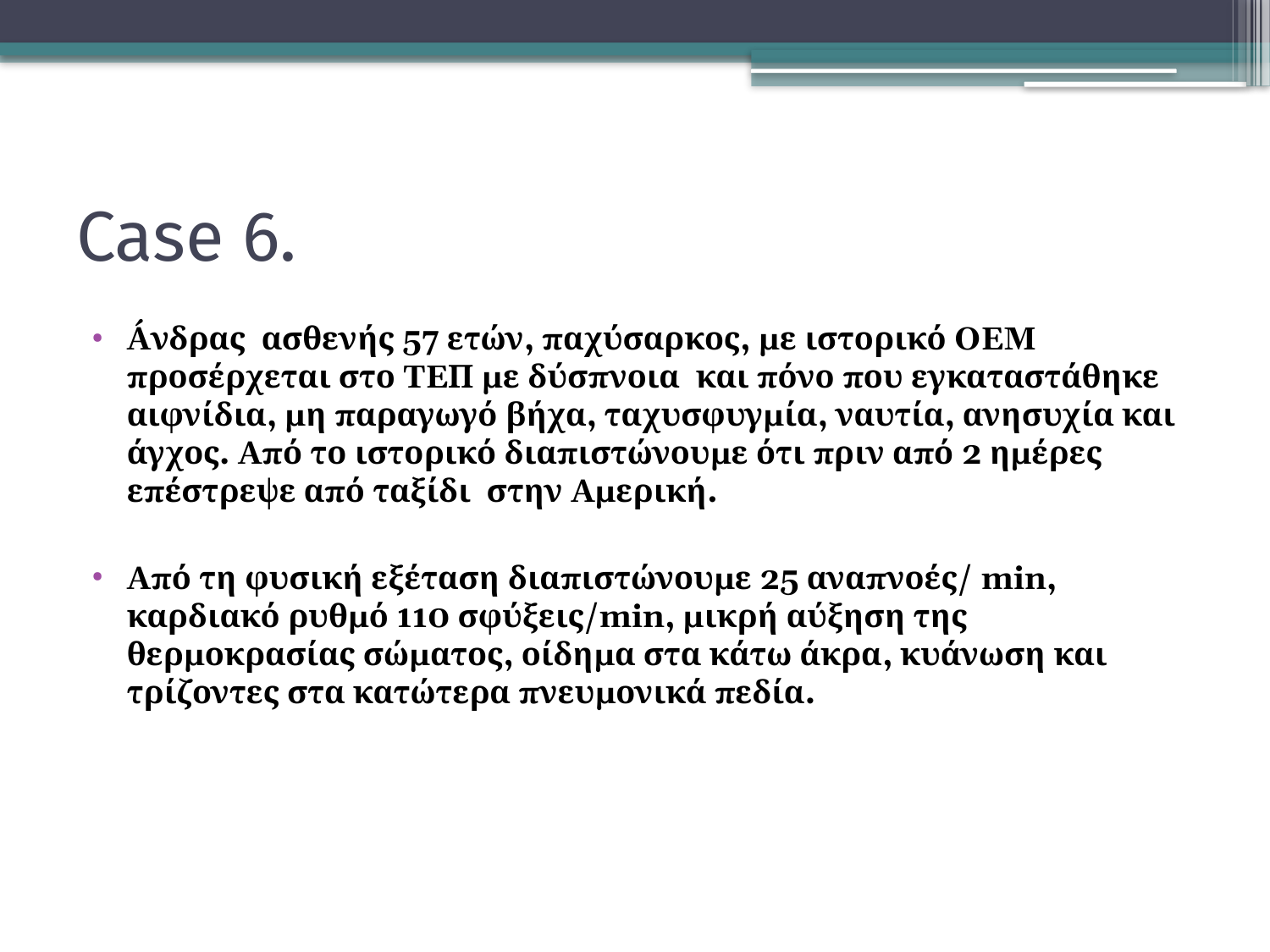

# Case 6.
Άνδρας  ασθενής 57 ετών, παχύσαρκος, με ιστορικό ΟΕΜ   προσέρχεται στο ΤΕΠ με δύσπνοια  και πόνο που εγκαταστάθηκε αιφνίδια, μη παραγωγό βήχα, ταχυσφυγμία, ναυτία, ανησυχία και άγχος. Από το ιστορικό διαπιστώνουμε ότι πριν από 2 ημέρες επέστρεψε από ταξίδι  στην Αμερική.

Από τη φυσική εξέταση διαπιστώνουμε 25 αναπνοές/ min, καρδιακό ρυθμό 110 σφύξεις/min, μικρή αύξηση της θερμοκρασίας σώματος, οίδημα στα κάτω άκρα, κυάνωση και   τρίζοντες στα κατώτερα πνευμονικά πεδία.